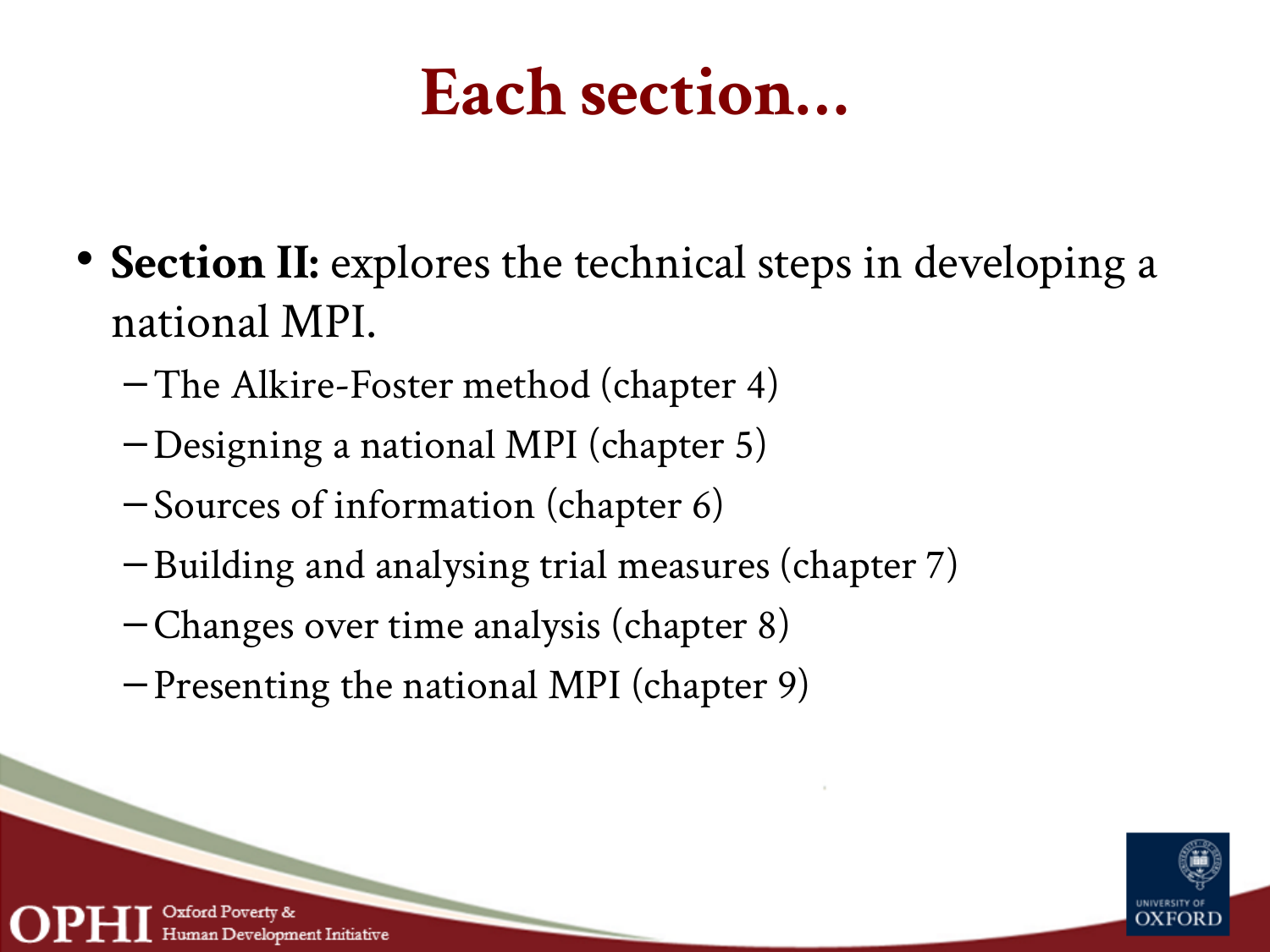

# Each section…
Section II: explores the technical steps in developing a national MPI.
The Alkire-Foster method (chapter 4)
Designing a national MPI (chapter 5)
Sources of information (chapter 6)
Building and analysing trial measures (chapter 7)
Changes over time analysis (chapter 8)
Presenting the national MPI (chapter 9)